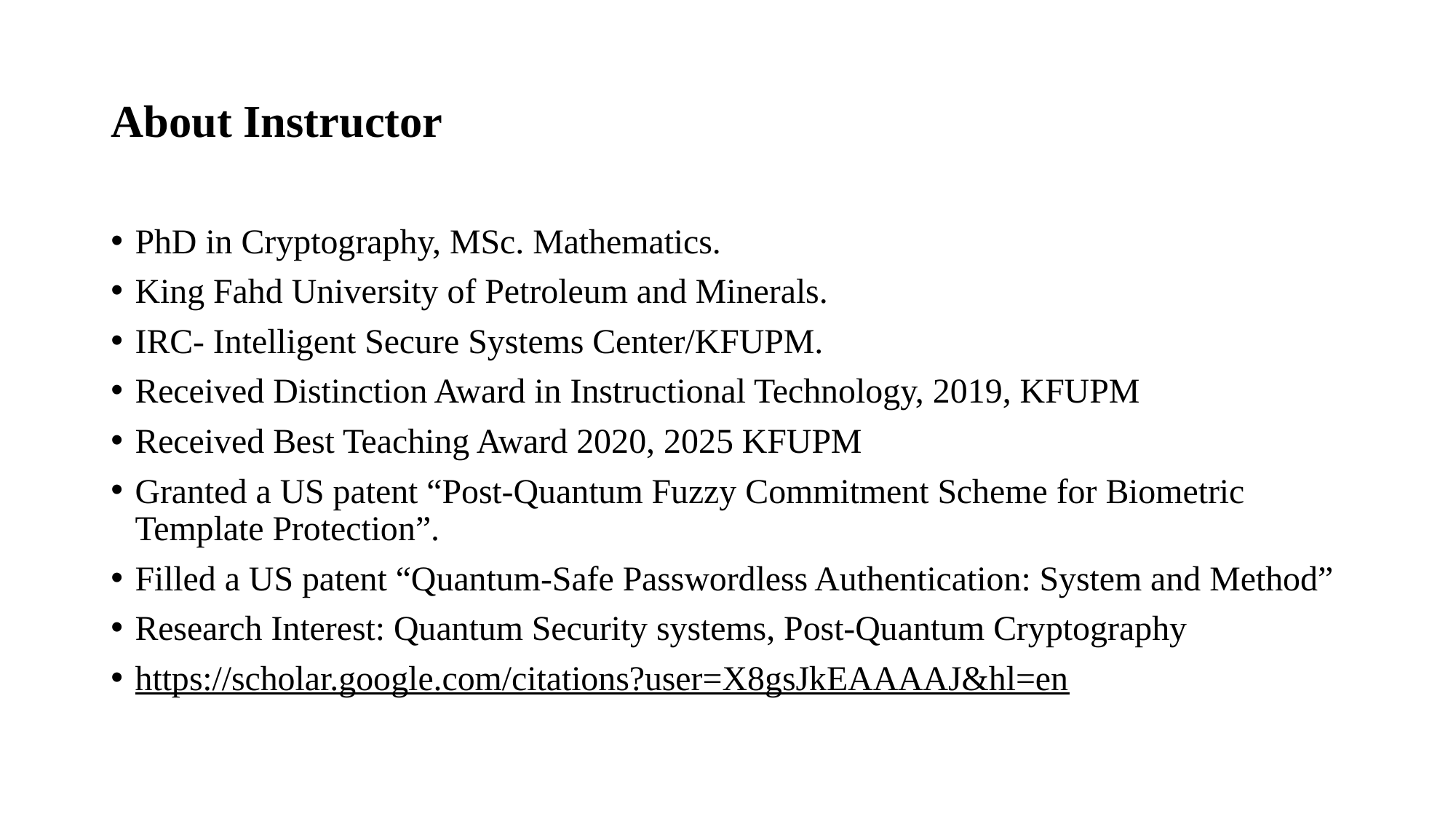

# About Instructor
PhD in Cryptography, MSc. Mathematics.
King Fahd University of Petroleum and Minerals.
IRC- Intelligent Secure Systems Center/KFUPM.
Received Distinction Award in Instructional Technology, 2019, KFUPM
Received Best Teaching Award 2020, 2025 KFUPM
Granted a US patent “Post-Quantum Fuzzy Commitment Scheme for Biometric Template Protection”.
Filled a US patent “Quantum-Safe Passwordless Authentication: System and Method”
Research Interest: Quantum Security systems, Post-Quantum Cryptography
https://scholar.google.com/citations?user=X8gsJkEAAAAJ&hl=en